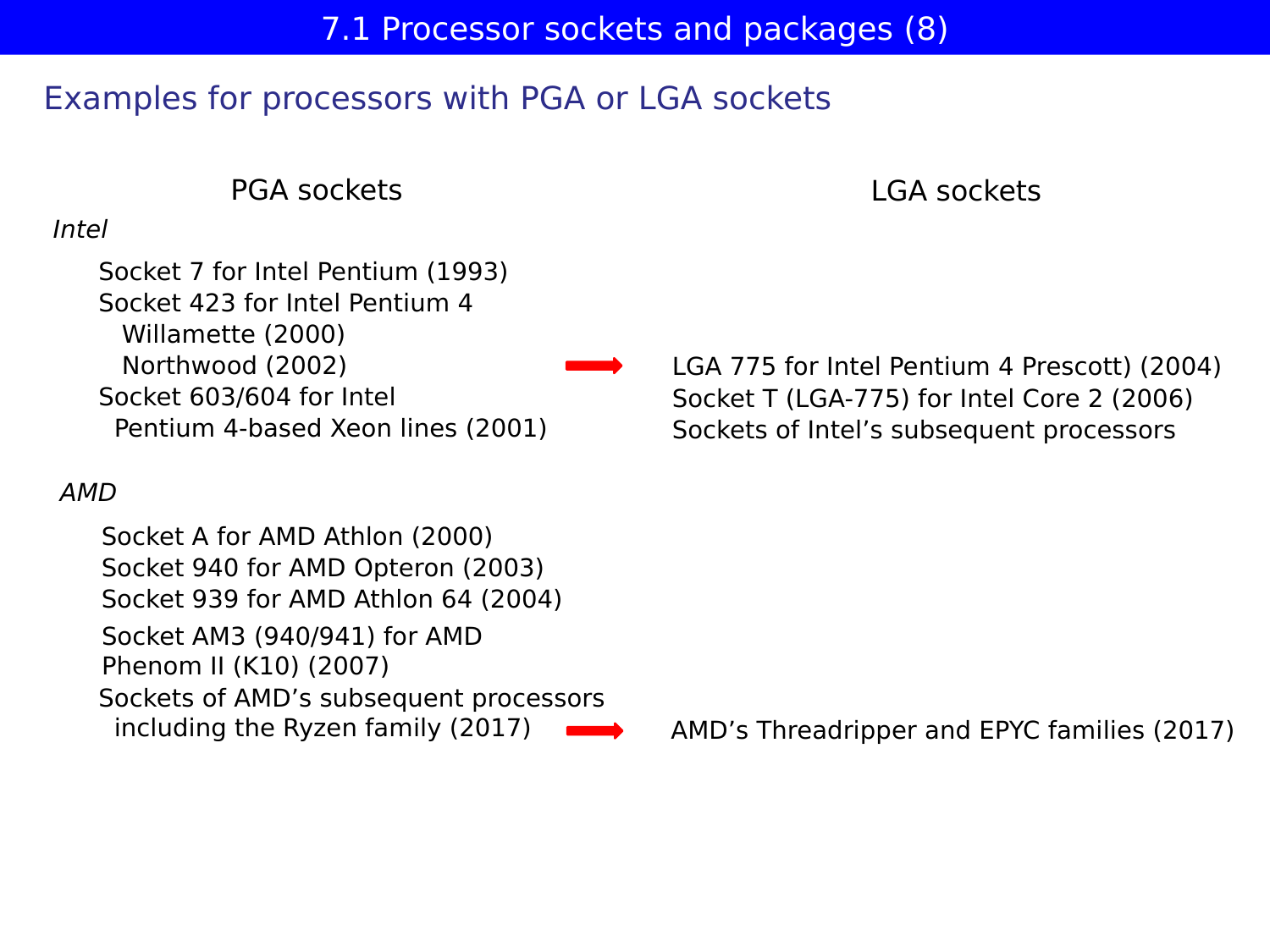

# 7.1 Processor sockets and packages (8)
Examples for processors with PGA or LGA sockets
PGA sockets
LGA sockets
Intel
Socket 7 for Intel Pentium (1993)
Socket 423 for Intel Pentium 4
   Willamette (2000)
   Northwood (2002)
Socket 603/604 for Intel
  Pentium 4-based Xeon lines (2001)
LGA 775 for Intel Pentium 4 Prescott) (2004)
Socket T (LGA-775) for Intel Core 2 (2006)
Sockets of Intel’s subsequent processors

AMD
Socket A for AMD Athlon (2000)
Socket 940 for AMD Opteron (2003)
Socket 939 for AMD Athlon 64 (2004)
Socket AM3 (940/941) for AMD
Phenom II (K10) (2007)
Sockets of AMD’s subsequent processors
  including the Ryzen family (2017)
AMD’s Threadripper and EPYC families (2017)